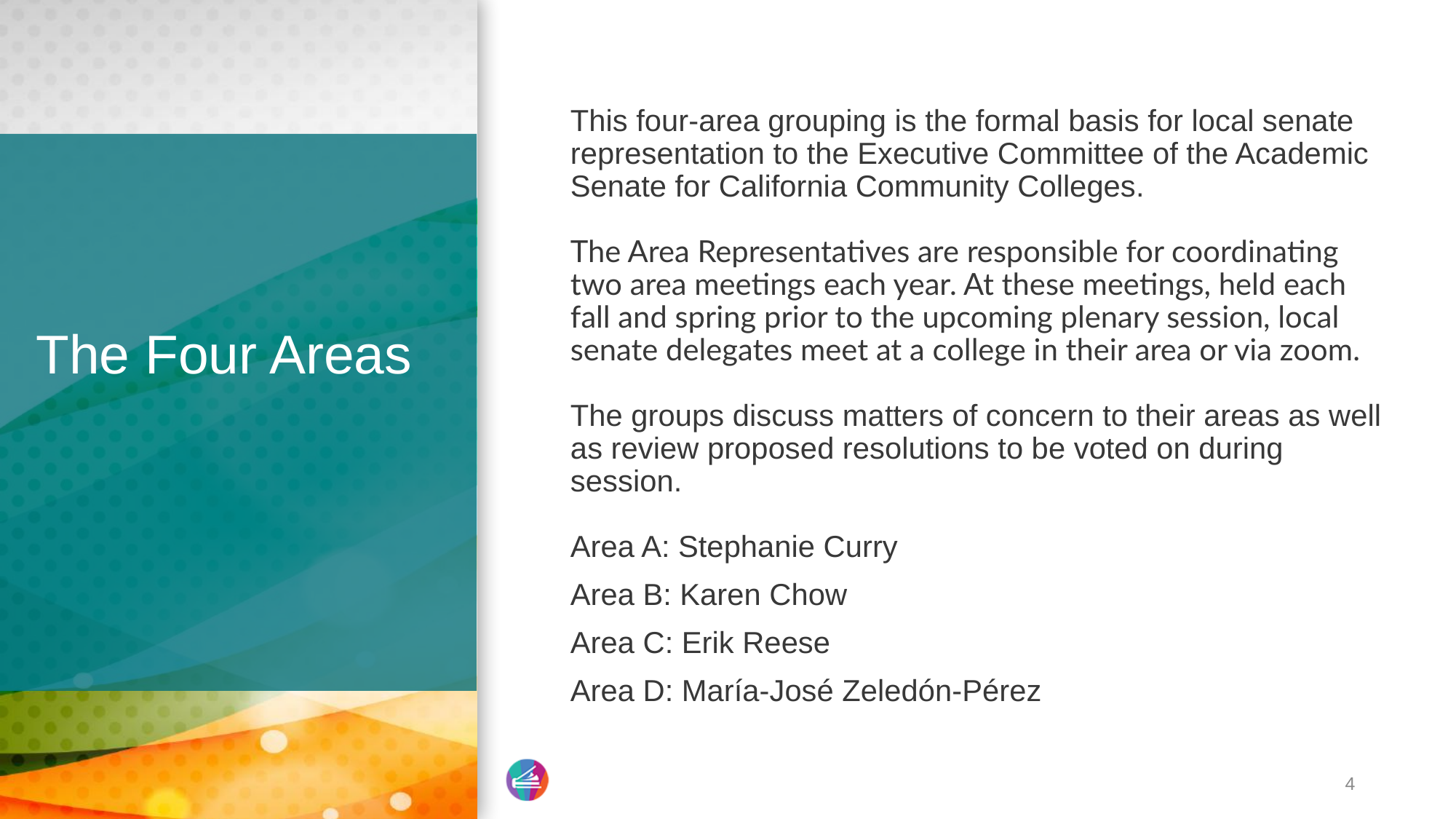

This four-area grouping is the formal basis for local senate representation to the Executive Committee of the Academic Senate for California Community Colleges.

The Area Representatives are responsible for coordinating two area meetings each year. At these meetings, held each fall and spring prior to the upcoming plenary session, local senate delegates meet at a college in their area or via zoom.

The groups discuss matters of concern to their areas as well as review proposed resolutions to be voted on during session.

Area A: Stephanie Curry
Area B: Karen Chow
Area C: Erik Reese
Area D: María-José Zeledón-Pérez
# The Four Areas
4